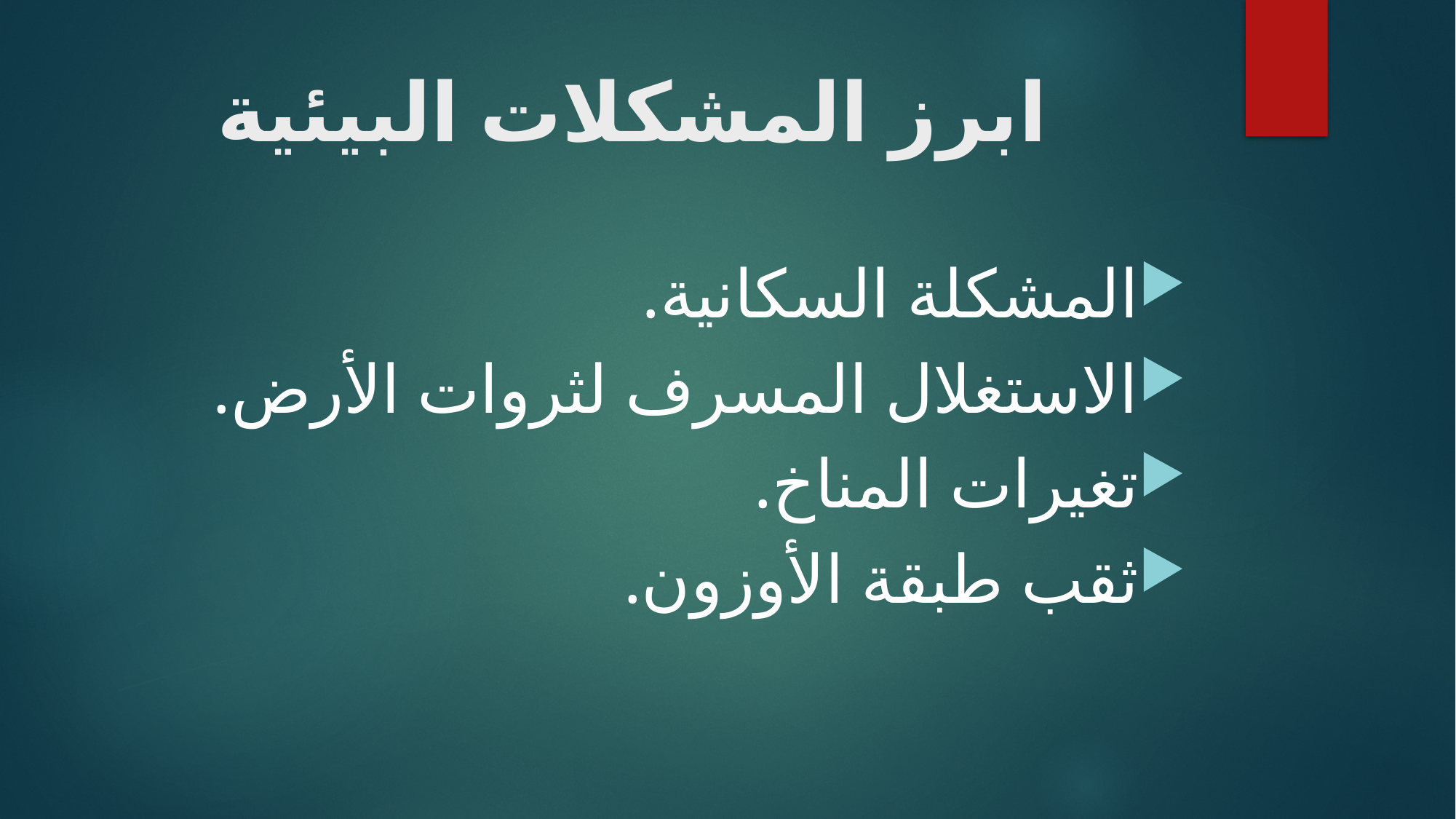

# ابرز المشكلات البيئية
المشكلة السكانية.
الاستغلال المسرف لثروات الأرض.
تغيرات المناخ.
ثقب طبقة الأوزون.